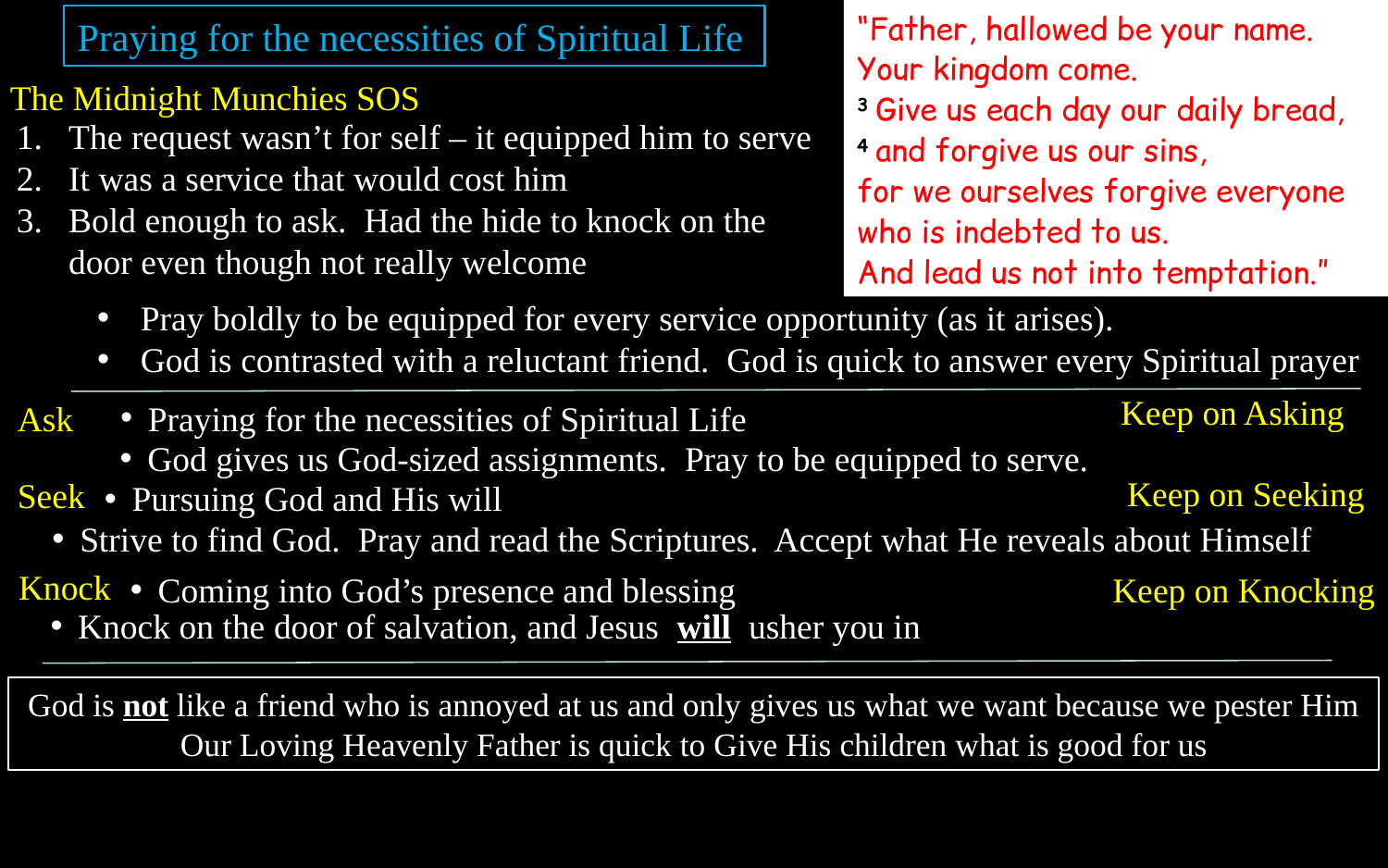

“Father, hallowed be your name.
Your kingdom come.
3 Give us each day our daily bread,
4 and forgive us our sins,
for we ourselves forgive everyone
who is indebted to us.
And lead us not into temptation.”
Praying for the necessities of Spiritual Life
The Midnight Munchies SOS
The request wasn’t for self – it equipped him to serve
It was a service that would cost him
Bold enough to ask.  Had the hide to knock on the door even though not really welcome
Pray boldly to be equipped for every service opportunity (as it arises).
God is contrasted with a reluctant friend.  God is quick to answer every Spiritual prayer
Keep on Asking
Ask
Praying for the necessities of Spiritual Life
God gives us God-sized assignments.  Pray to be equipped to serve.
Keep on Seeking
Seek
Pursuing God and His will
Strive to find God.  Pray and read the Scriptures.  Accept what He reveals about Himself
Knock
Coming into God’s presence and blessing
Keep on Knocking
Knock on the door of salvation, and Jesus  will  usher you in
God is not like a friend who is annoyed at us and only gives us what we want because we pester Him
Our Loving Heavenly Father is quick to Give His children what is good for us